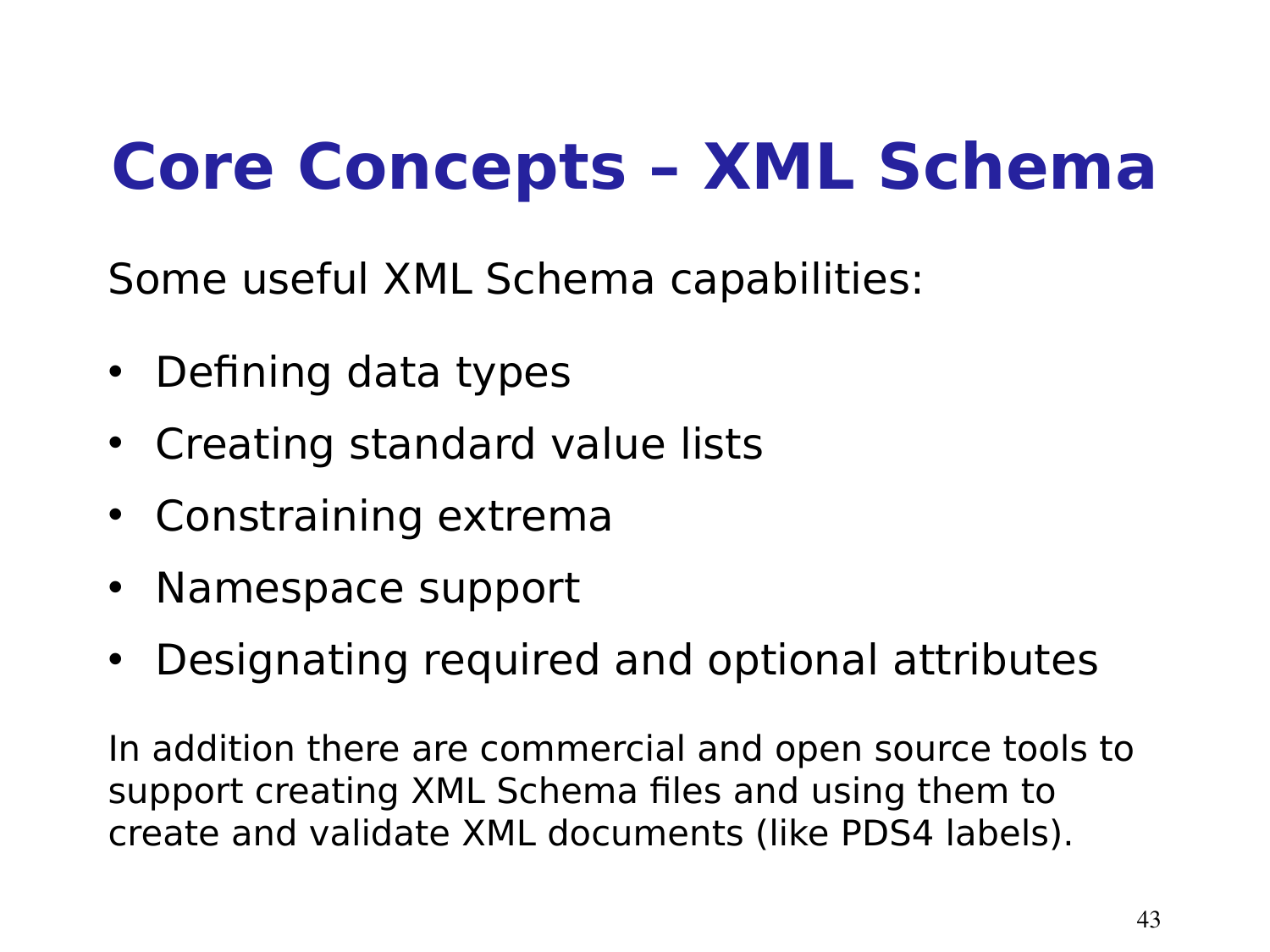

# Core Concepts – XML Schema
Some useful XML Schema capabilities:
Defining data types
Creating standard value lists
Constraining extrema
Namespace support
Designating required and optional attributes
In addition there are commercial and open source tools to support creating XML Schema files and using them to create and validate XML documents (like PDS4 labels).

43